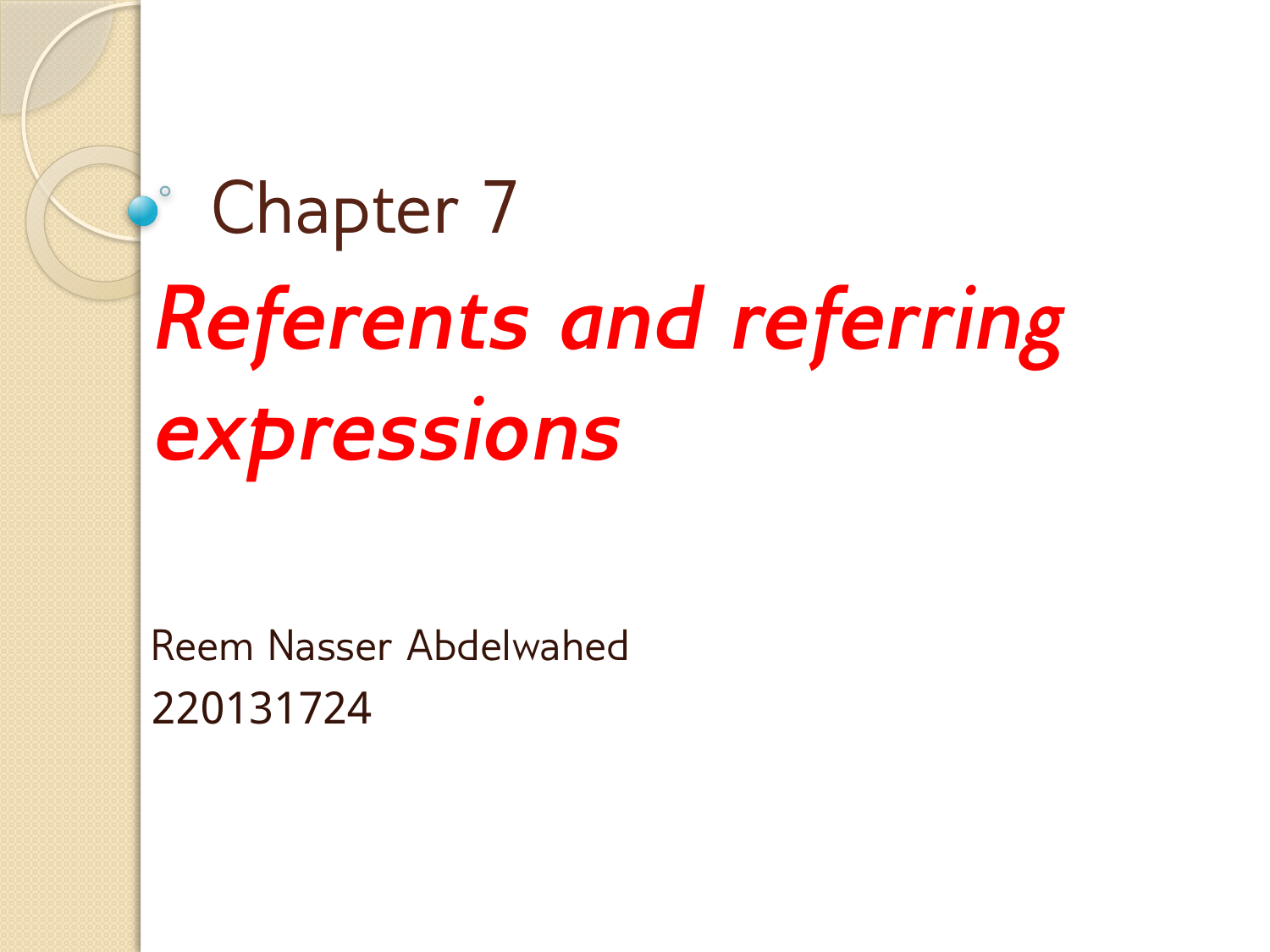

# Chapter 7
Referents and referring expressions

Reem Nasser Abdelwahed
220131724